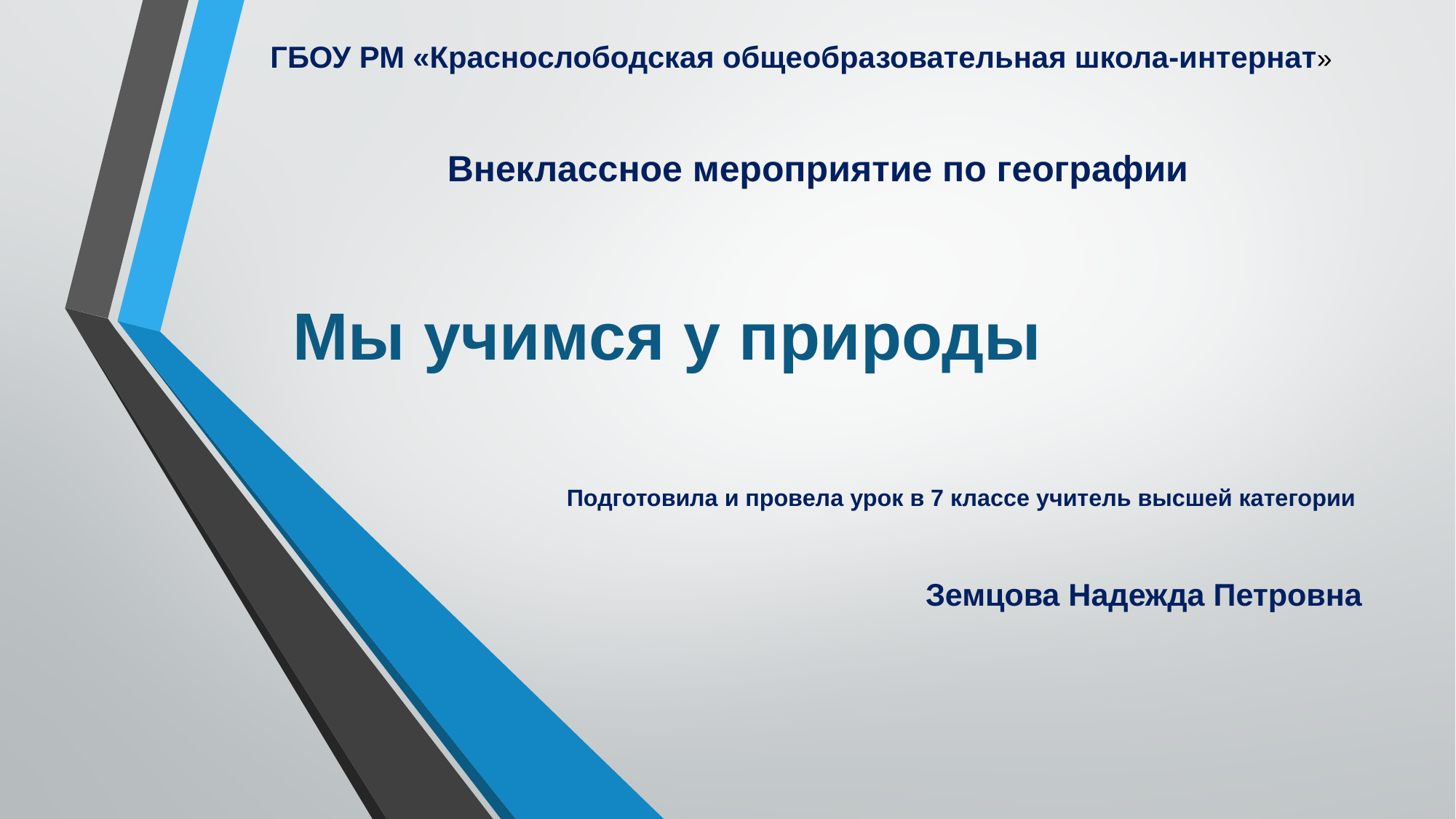

ГБОУ РМ «Краснослободская общеобразовательная школа-интернат»
Внеклассное мероприятие по географии
#
Мы учимся у природы
Подготовила и провела урок в 7 классе учитель высшей категории

                           Земцова Надежда Петровна